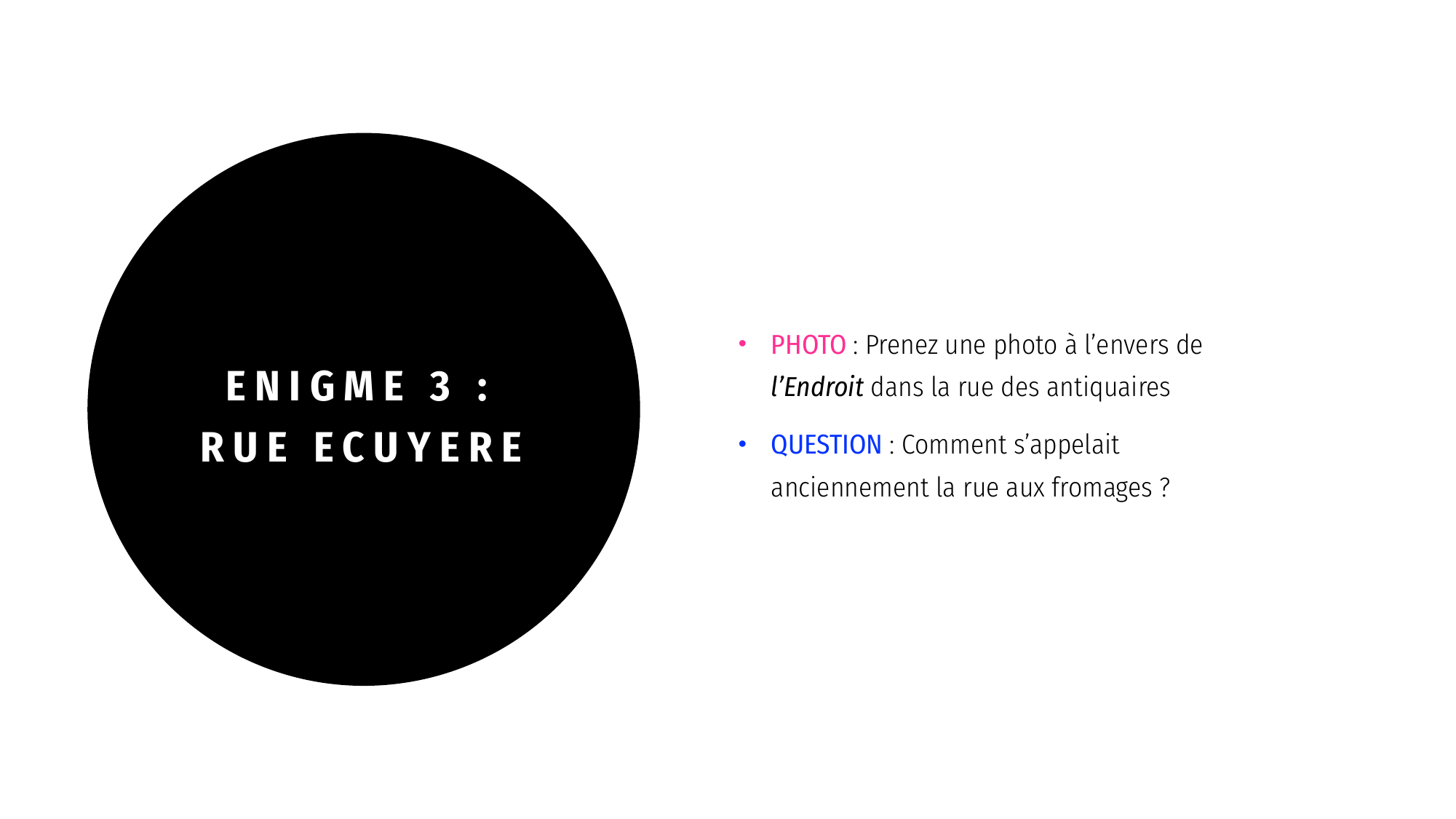

PHOTO : Prenez une photo à l’envers de l’Endroit dans la rue des antiquaires
QUESTION : Comment s’appelait anciennement la rue aux fromages ?

# Enigme 3 : rue ecuyere